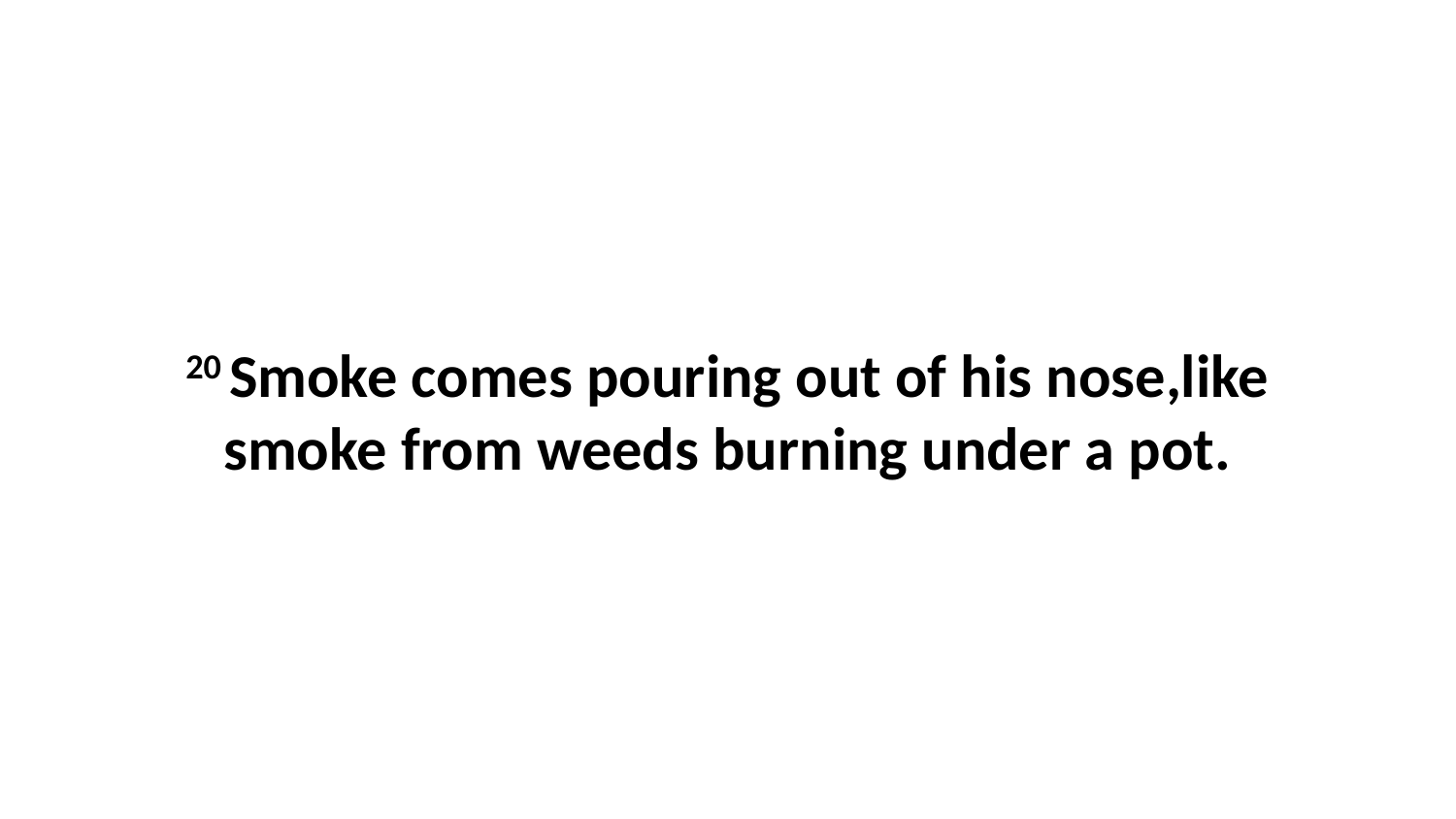

20 Smoke comes pouring out of his nose,like smoke from weeds burning under a pot.